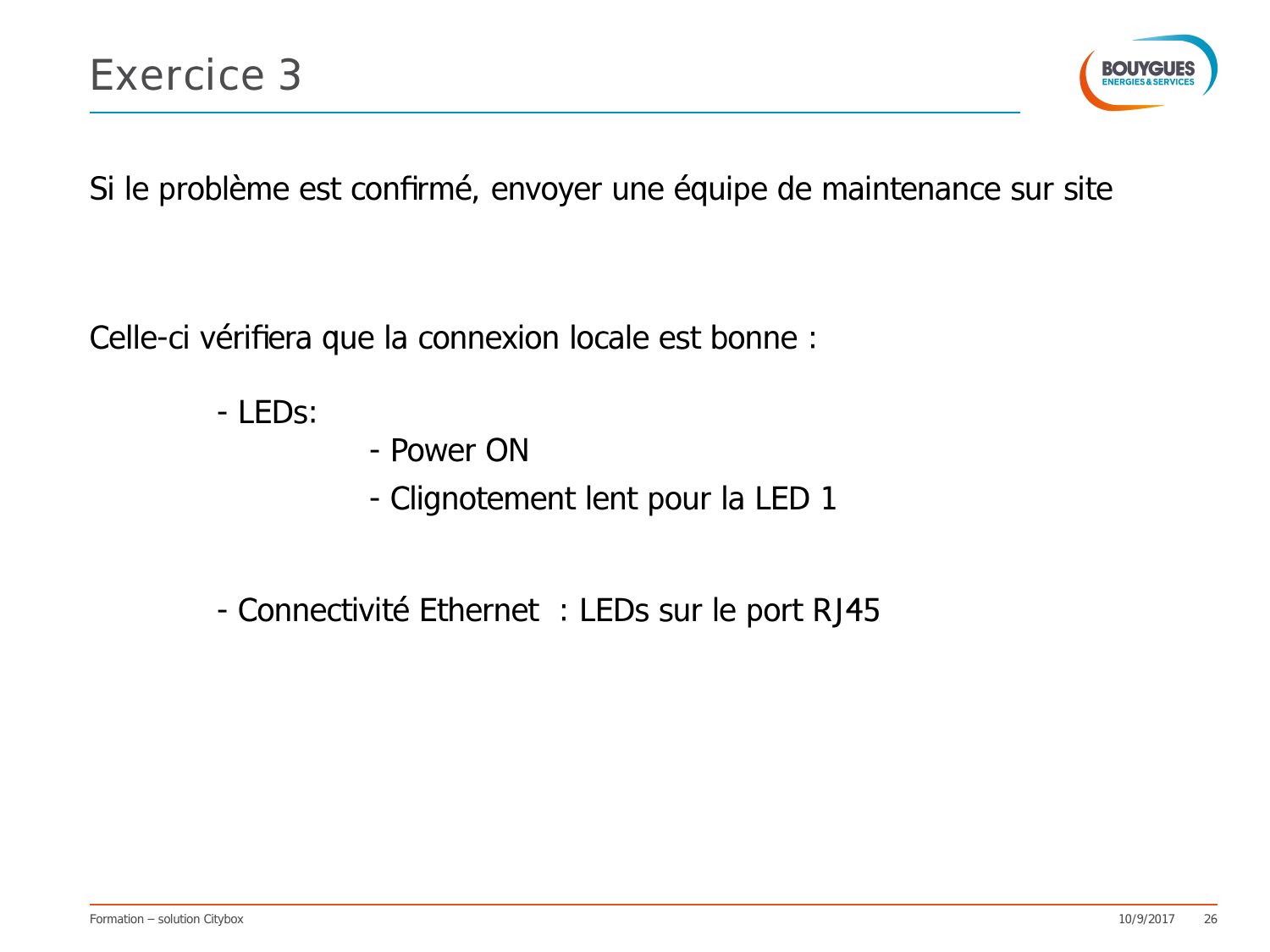

# Exercice 3
Si le problème est confirmé, envoyer une équipe de maintenance sur site

Celle-ci vérifiera que la connexion locale est bonne :
	- LEDs:
 			- Power ON
 			- Clignotement lent pour la LED 1

	- Connectivité Ethernet  : LEDs sur le port RJ45
Formation – solution Citybox
10/9/2017
26